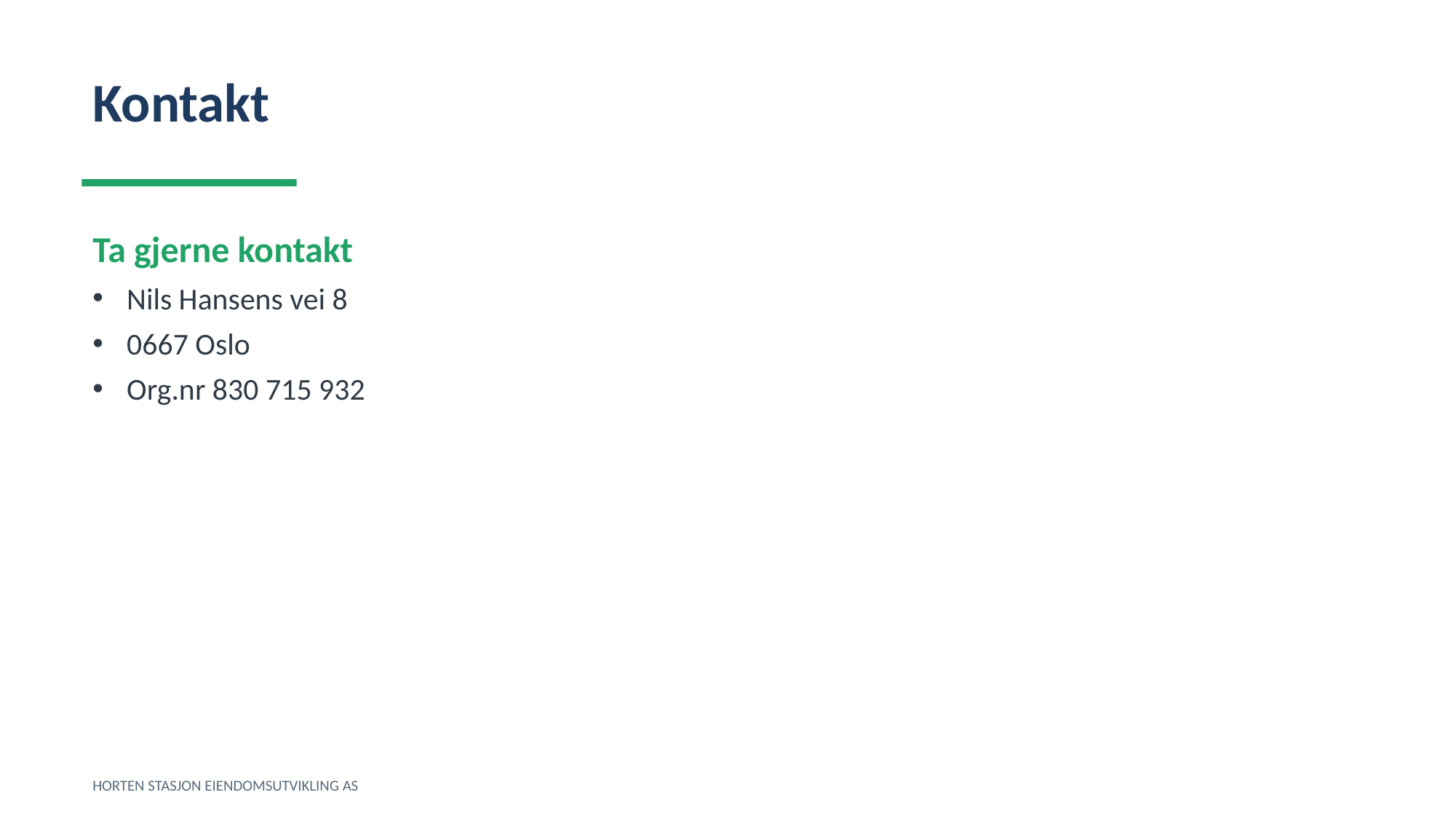

Kontakt

Ta gjerne kontakt
Nils Hansens vei 8
0667 Oslo
Org.nr 830 715 932
HORTEN STASJON EIENDOMSUTVIKLING AS